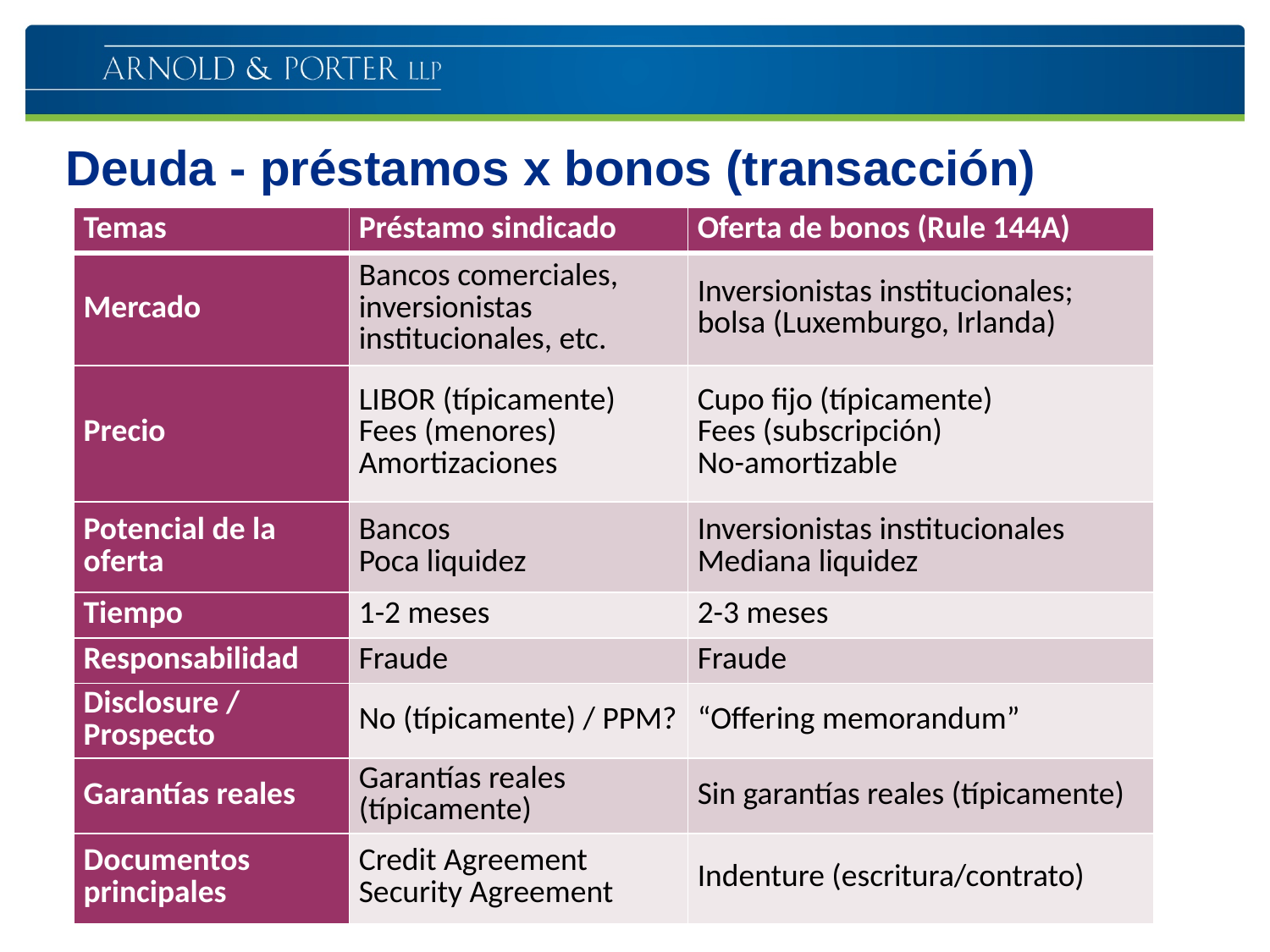

# Deuda - préstamos x bonos (transacción)
| Temas | Préstamo sindicado | Oferta de bonos (Rule 144A) |
| --- | --- | --- |
| Mercado | Bancos comerciales, inversionistas institucionales, etc. | Inversionistas institucionales; bolsa (Luxemburgo, Irlanda) |
| Precio | LIBOR (típicamente) Fees (menores) Amortizaciones | Cupo fijo (típicamente) Fees (subscripción) No-amortizable |
| Potencial de la oferta | Bancos Poca liquidez | Inversionistas institucionales Mediana liquidez |
| Tiempo | 1-2 meses | 2-3 meses |
| Responsabilidad | Fraude | Fraude |
| Disclosure / Prospecto | No (típicamente) / PPM? | “Offering memorandum” |
| Garantías reales | Garantías reales (típicamente) | Sin garantías reales (típicamente) |
| Documentos principales | Credit Agreement Security Agreement | Indenture (escritura/contrato) |